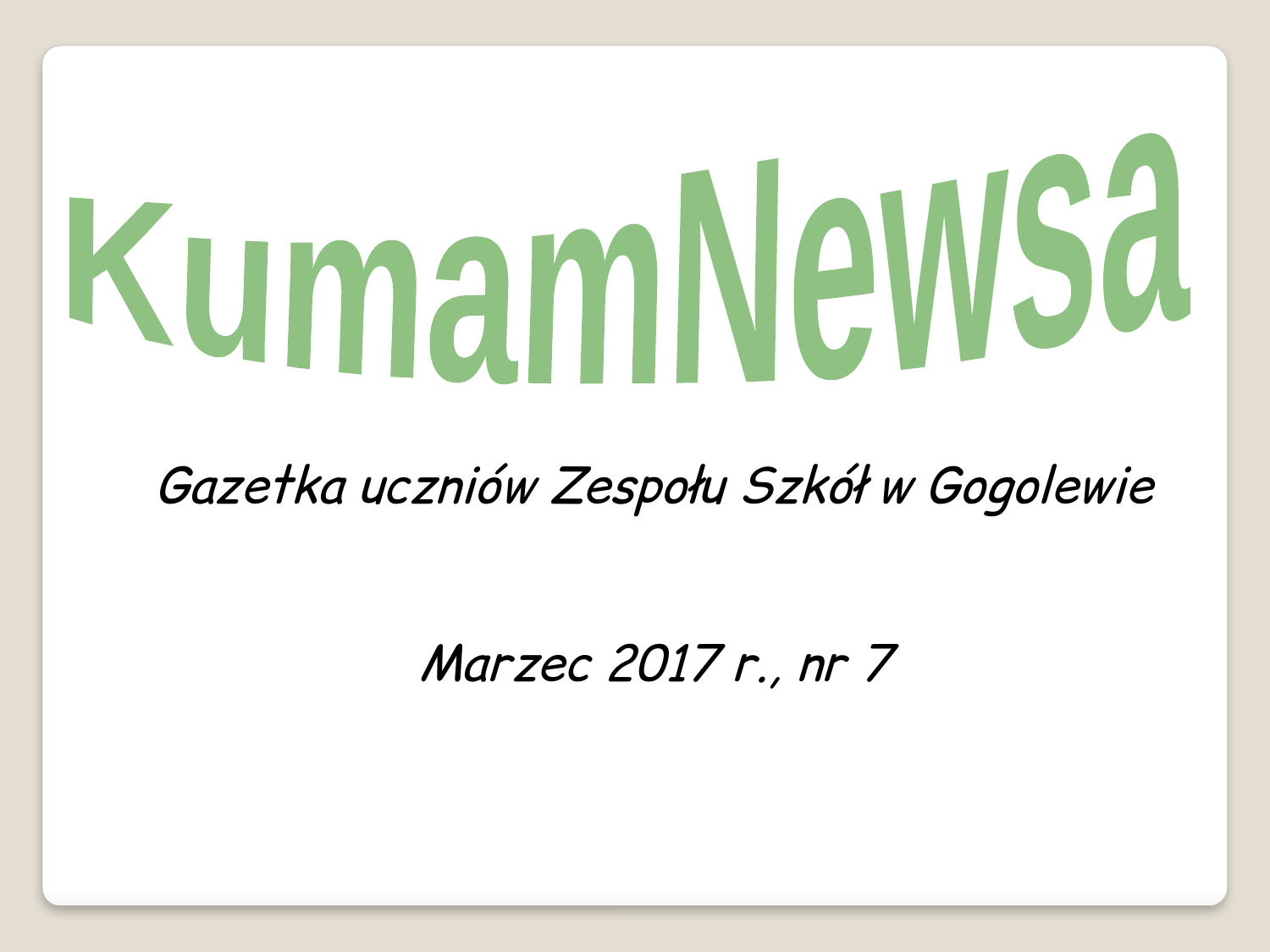

KumamNewsa
Gazetka uczniów Zespołu Szkół w Gogolewie

Marzec 2017 r., nr 7